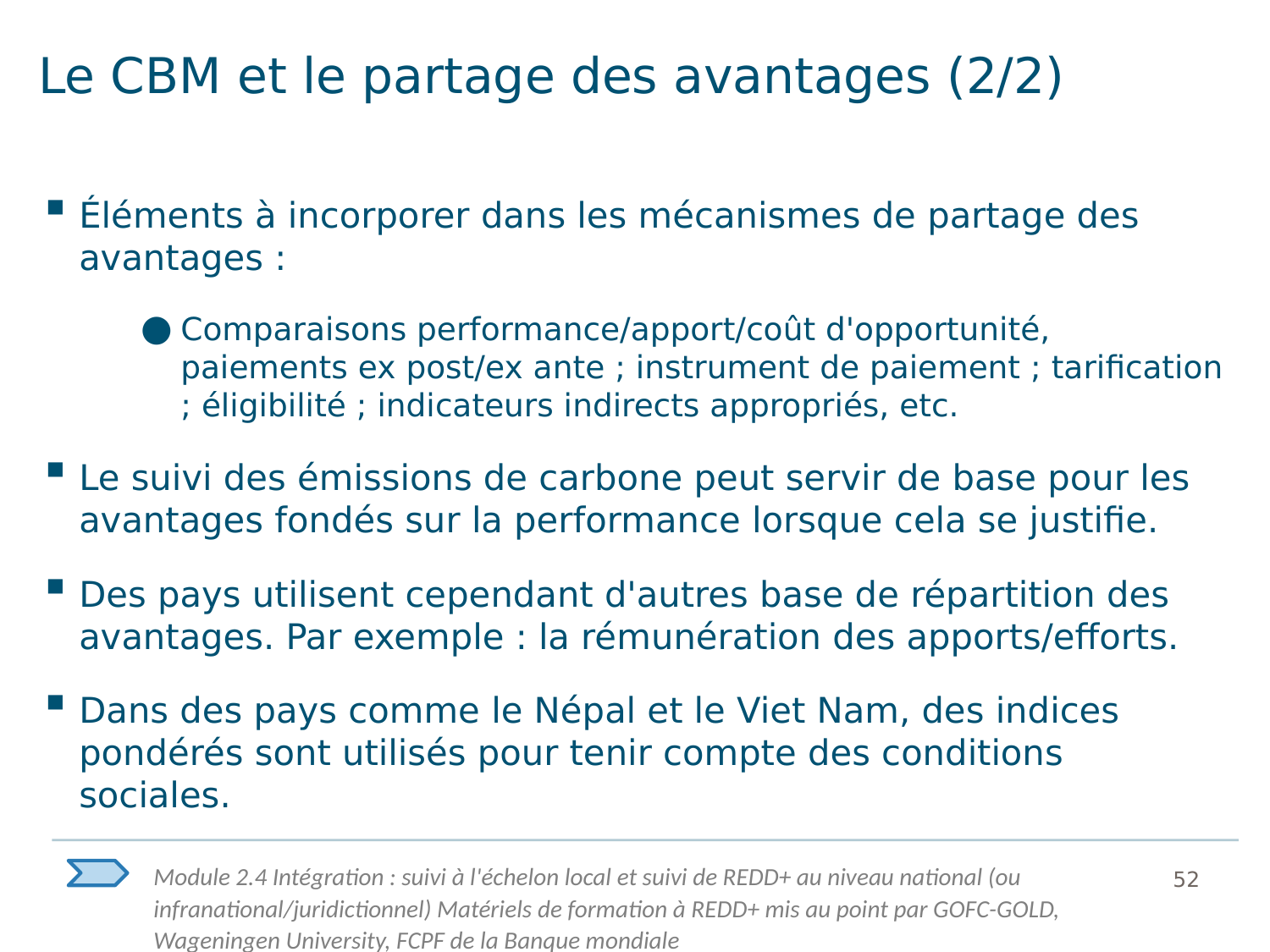

# Le CBM et le partage des avantages (2/2)
Éléments à incorporer dans les mécanismes de partage des avantages :
Comparaisons performance/apport/coût d'opportunité, paiements ex post/ex ante ; instrument de paiement ; tarification ; éligibilité ; indicateurs indirects appropriés, etc.
Le suivi des émissions de carbone peut servir de base pour les avantages fondés sur la performance lorsque cela se justifie.
Des pays utilisent cependant d'autres base de répartition des avantages. Par exemple : la rémunération des apports/efforts.
Dans des pays comme le Népal et le Viet Nam, des indices pondérés sont utilisés pour tenir compte des conditions sociales.